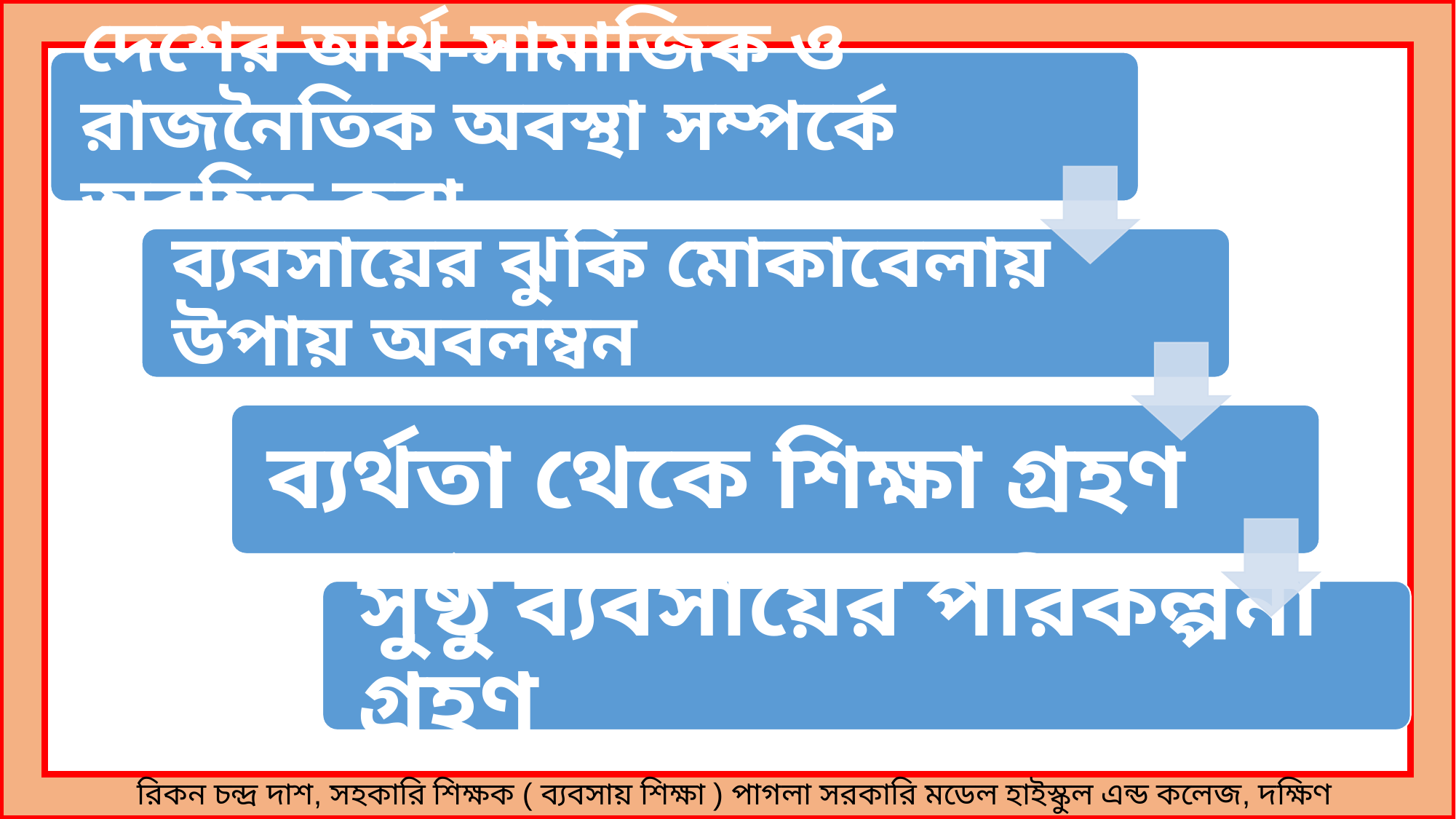

দেশের আর্থ-সামাজিক ও রাজনৈতিক অবস্থা সম্পর্কে অবহিত করা
ব্যবসায়ের ঝুকি মোকাবেলায় উপায় অবলম্বন
ব্যর্থতা থেকে শিক্ষা গ্রহণ
সুষ্ঠু ব্যবসায়ের পরিকল্পনা গ্রহণ